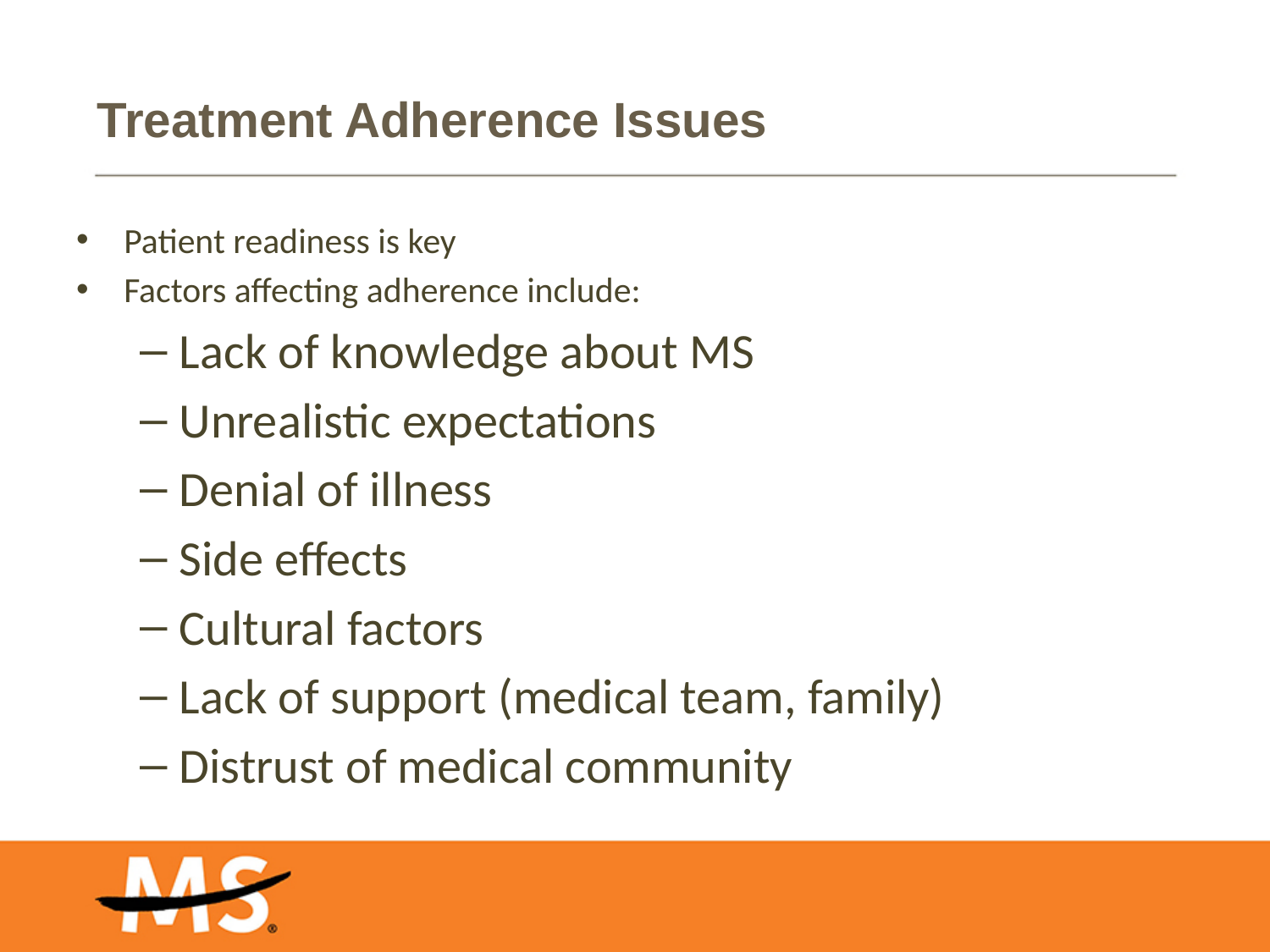

# Treatment Adherence Issues
Patient readiness is key
Factors affecting adherence include:
Lack of knowledge about MS
Unrealistic expectations
Denial of illness
Side effects
Cultural factors
Lack of support (medical team, family)
Distrust of medical community